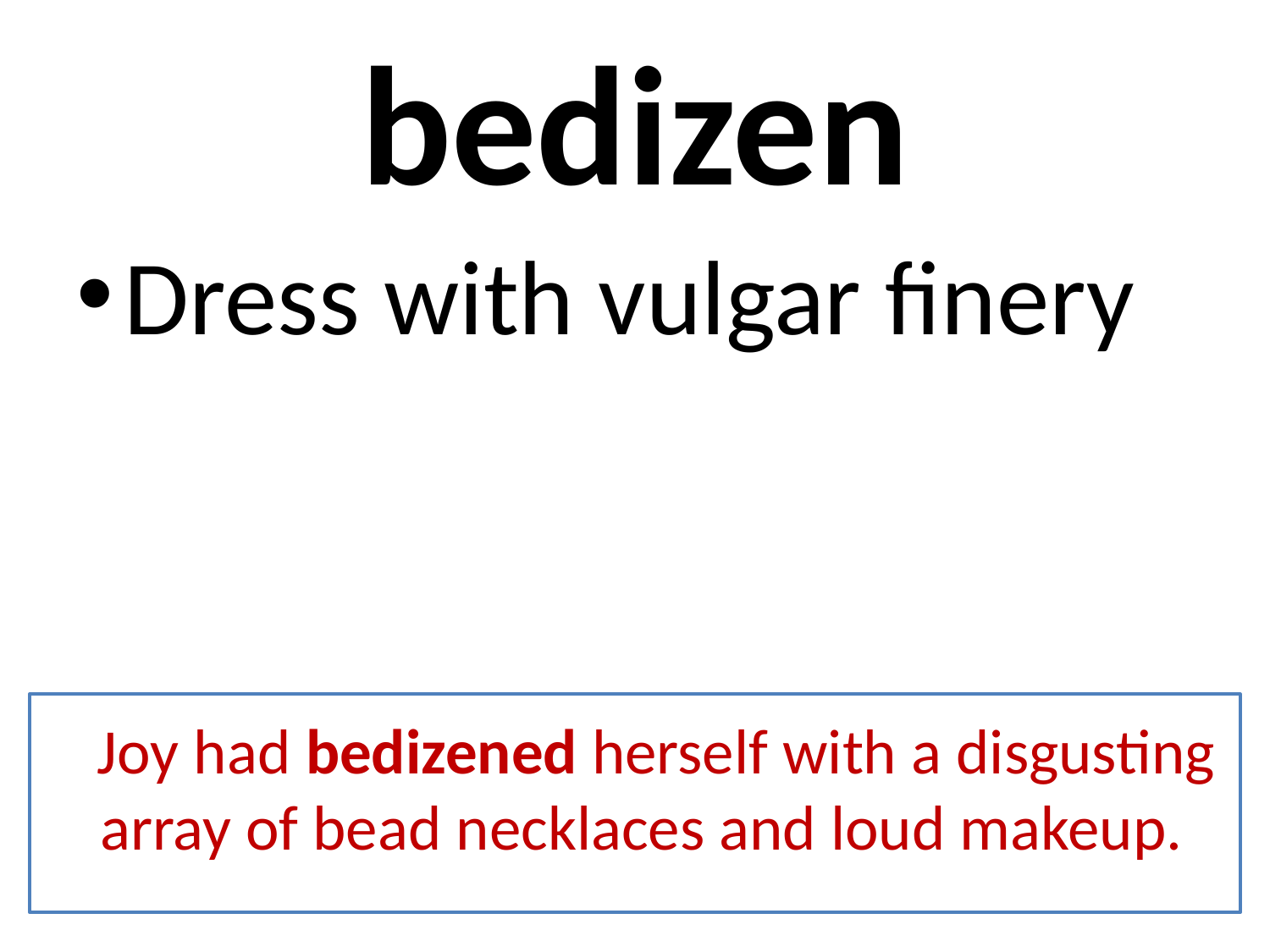

# bedizen
Dress with vulgar finery

    Joy had bedizened herself with a disgusting array of bead necklaces and loud makeup.